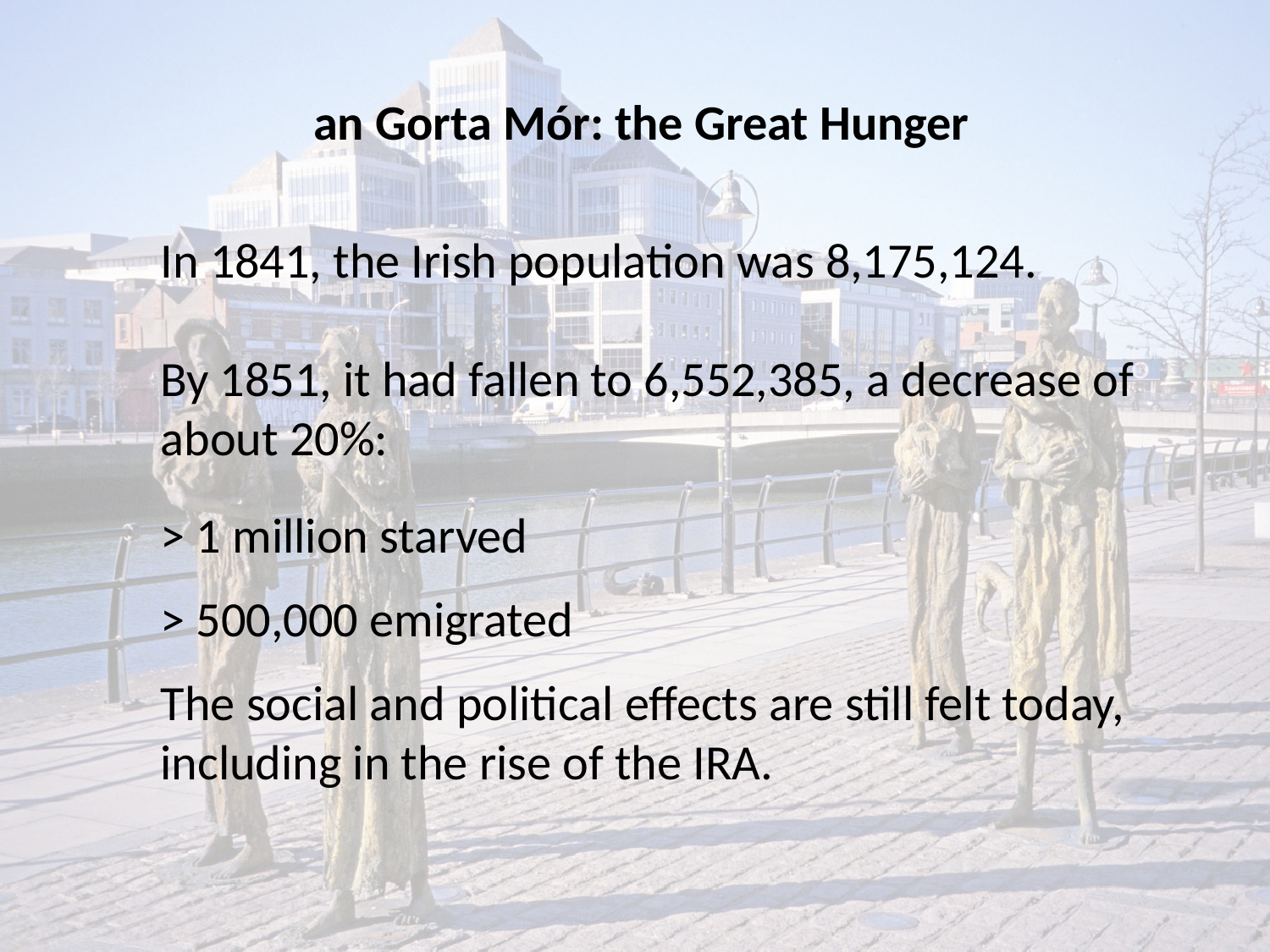

an Gorta Mór: the Great Hunger
In 1841, the Irish population was 8,175,124.

By 1851, it had fallen to 6,552,385, a decrease of about 20%:
> 1 million starved
> 500,000 emigrated
The social and political effects are still felt today, including in the rise of the IRA.